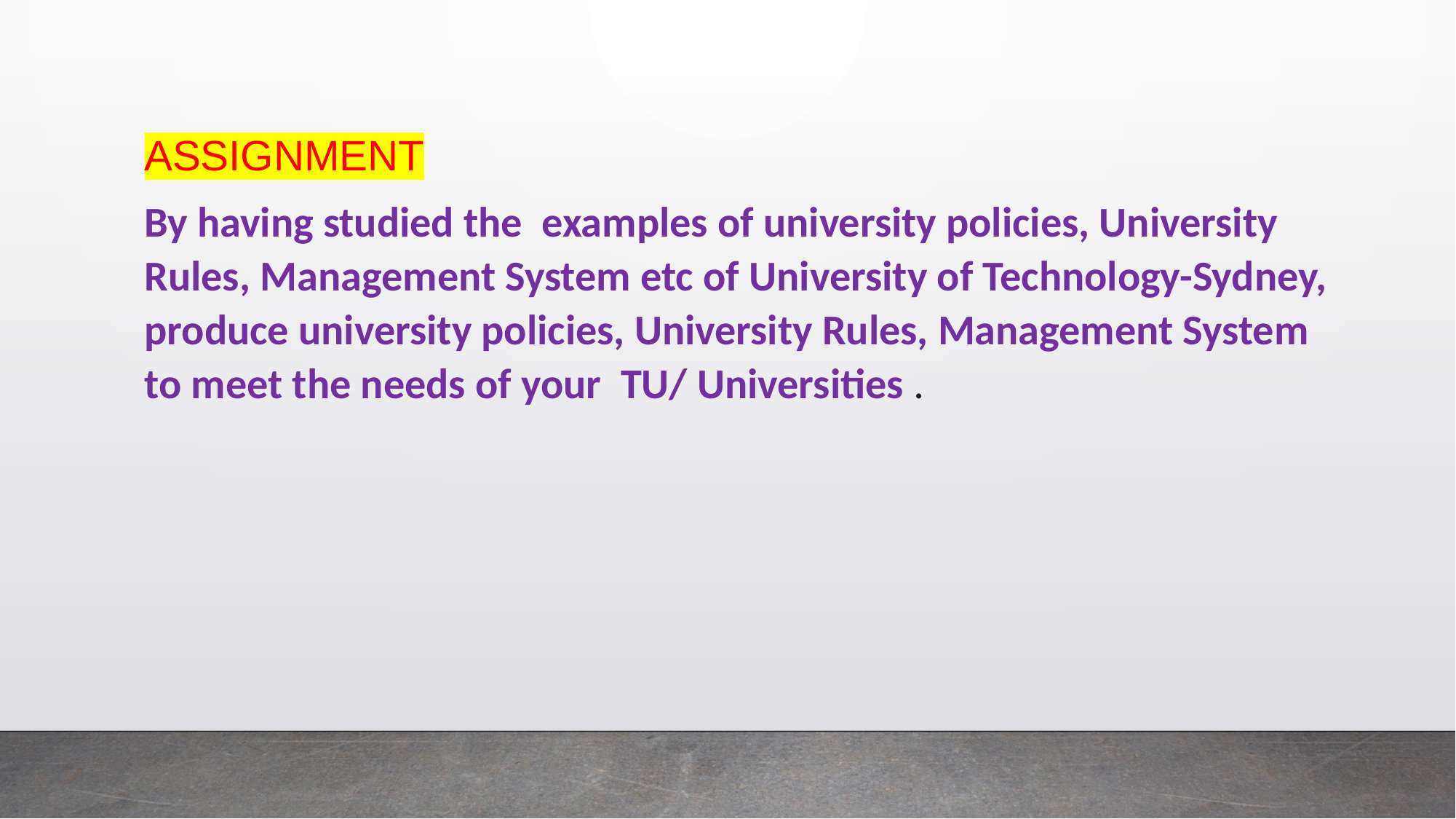

ASSIGNMENT
By having studied the  examples of university policies, University Rules, Management System etc of University of Technology-Sydney, produce university policies, University Rules, Management System to meet the needs of your  TU/ Universities .